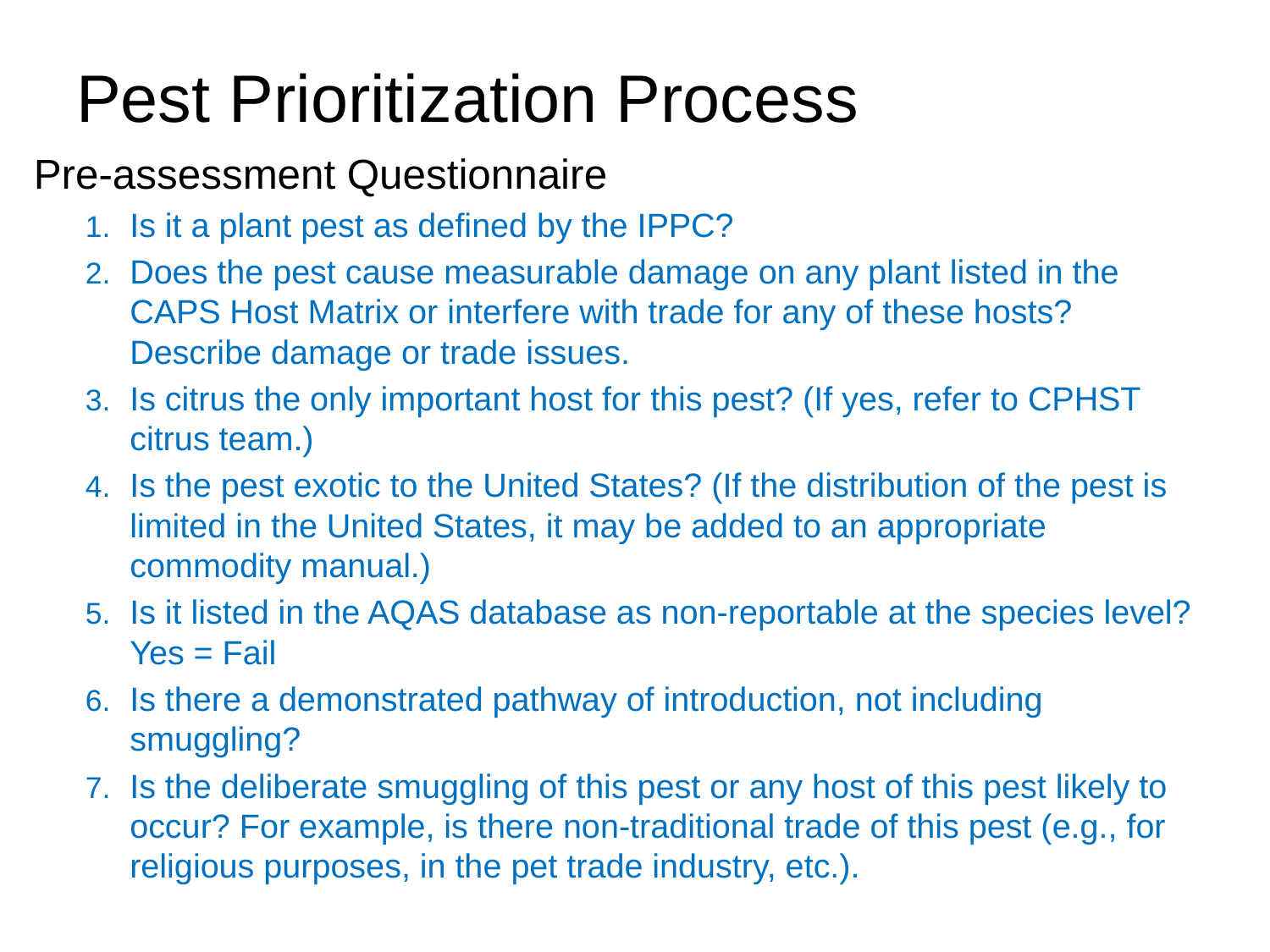

# Pest Prioritization Process
Pre-assessment Questionnaire
Is it a plant pest as defined by the IPPC?
Does the pest cause measurable damage on any plant listed in the CAPS Host Matrix or interfere with trade for any of these hosts?  Describe damage or trade issues.
Is citrus the only important host for this pest? (If yes, refer to CPHST citrus team.)
Is the pest exotic to the United States? (If the distribution of the pest is limited in the United States, it may be added to an appropriate commodity manual.)
Is it listed in the AQAS database as non-reportable at the species level? Yes = Fail
Is there a demonstrated pathway of introduction, not including smuggling?
Is the deliberate smuggling of this pest or any host of this pest likely to occur? For example, is there non-traditional trade of this pest (e.g., for religious purposes, in the pet trade industry, etc.).